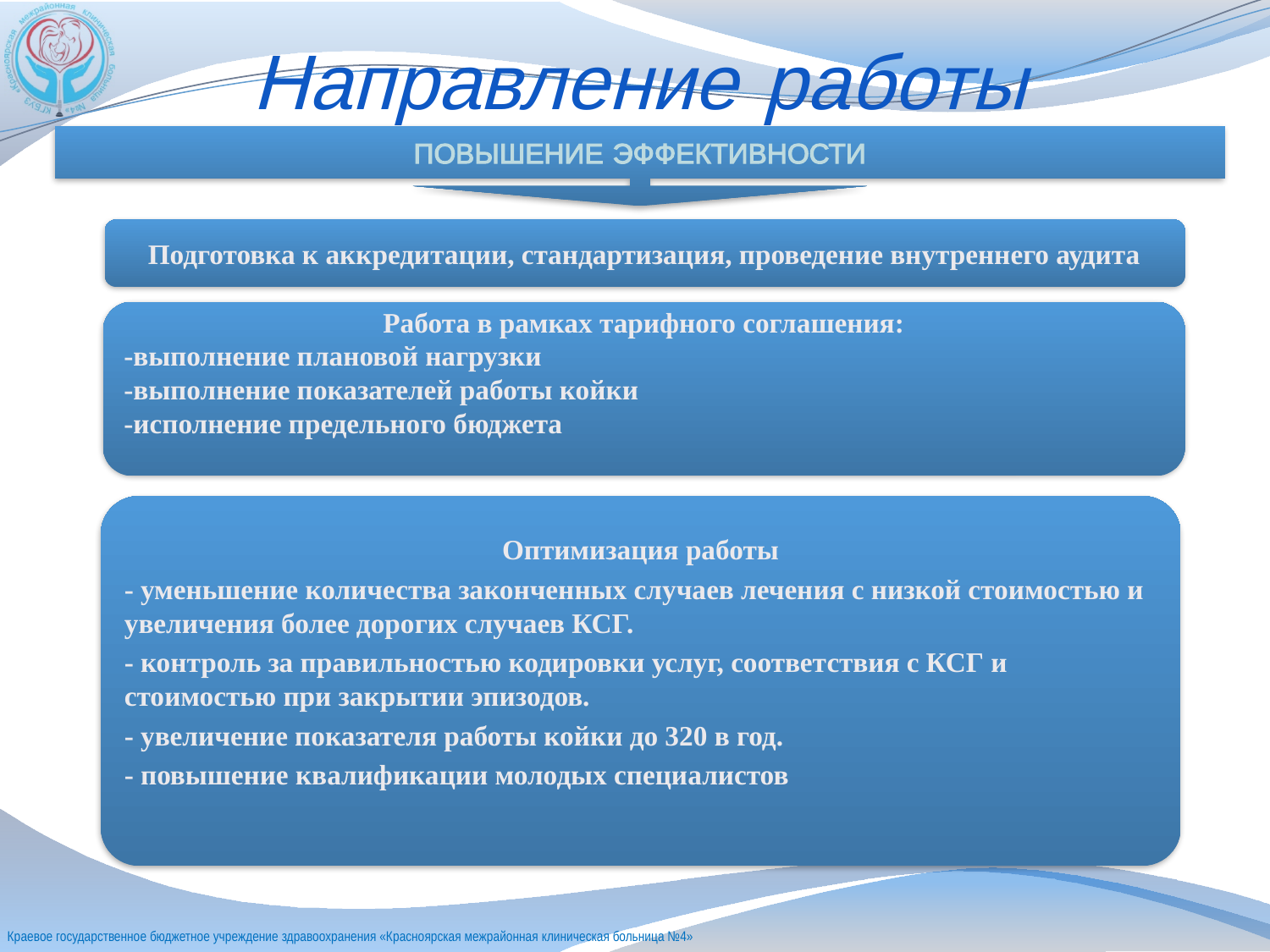

# Направление работы
ПОВЫШЕНИЕ ЭФФЕКТИВНОСТИ
Подготовка к аккредитации, стандартизация, проведение внутреннего аудита
Работа в рамках тарифного соглашения:
-выполнение плановой нагрузки
-выполнение показателей работы койки
-исполнение предельного бюджета

Оптимизация работы
- уменьшение количества законченных случаев лечения с низкой стоимостью и увеличения более дорогих случаев КСГ.
- контроль за правильностью кодировки услуг, соответствия с КСГ и стоимостью при закрытии эпизодов.
- увеличение показателя работы койки до 320 в год.
- повышение квалификации молодых специалистов